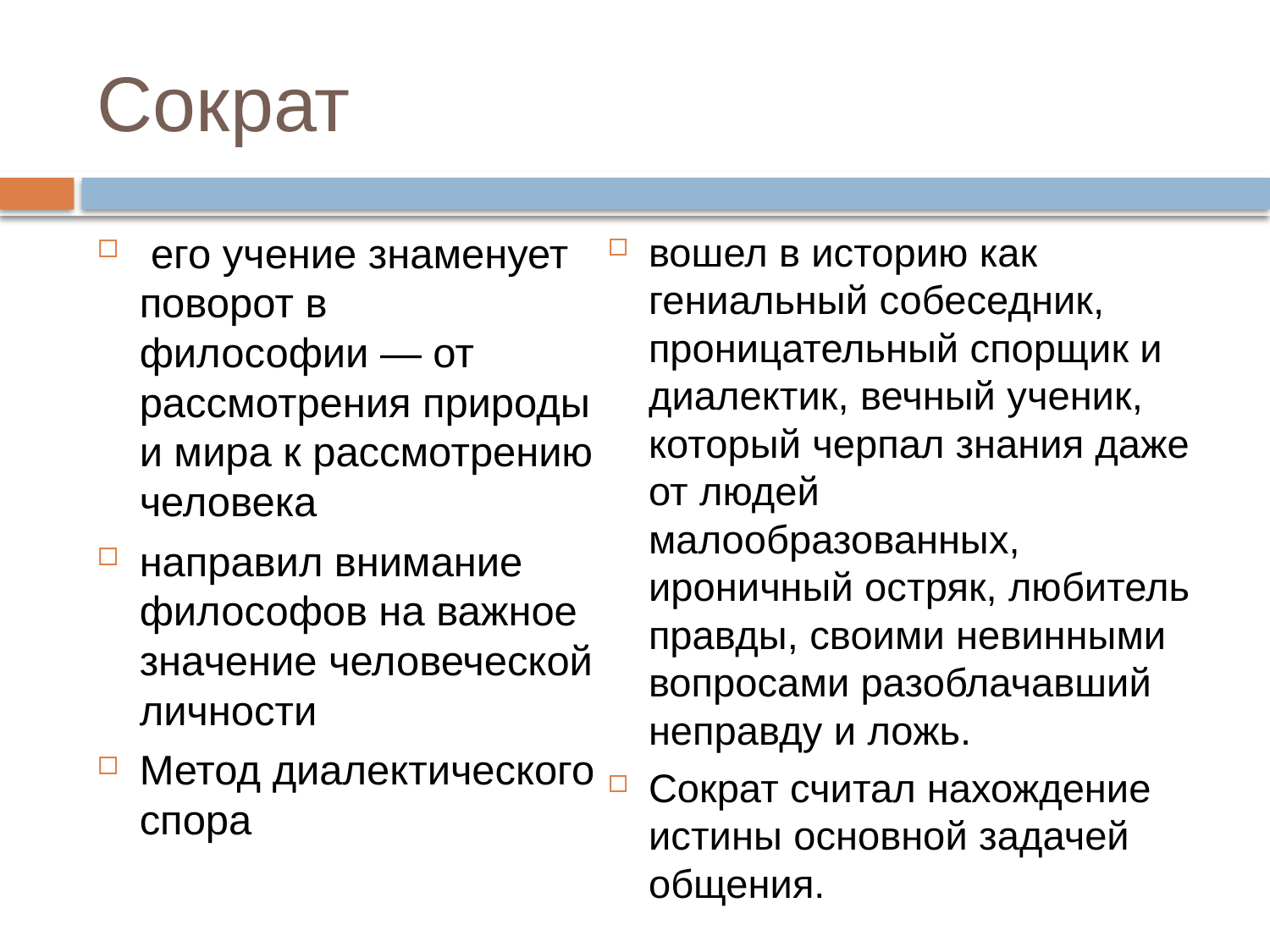

# Сократ
вошел в историю как гениальный собеседник, проницательный спорщик и диалектик, вечный ученик, который черпал знания даже от людей малообразованных, ироничный остряк, любитель правды, своими невинными вопросами разоблачавший неправду и ложь.
Сократ считал нахождение истины основной задачей общения.

 его учение знаменует поворот в философии — от рассмотрения природы и мира к рассмотрению человека
направил внимание философов на важное значение человеческой личности
Метод диалектического спора